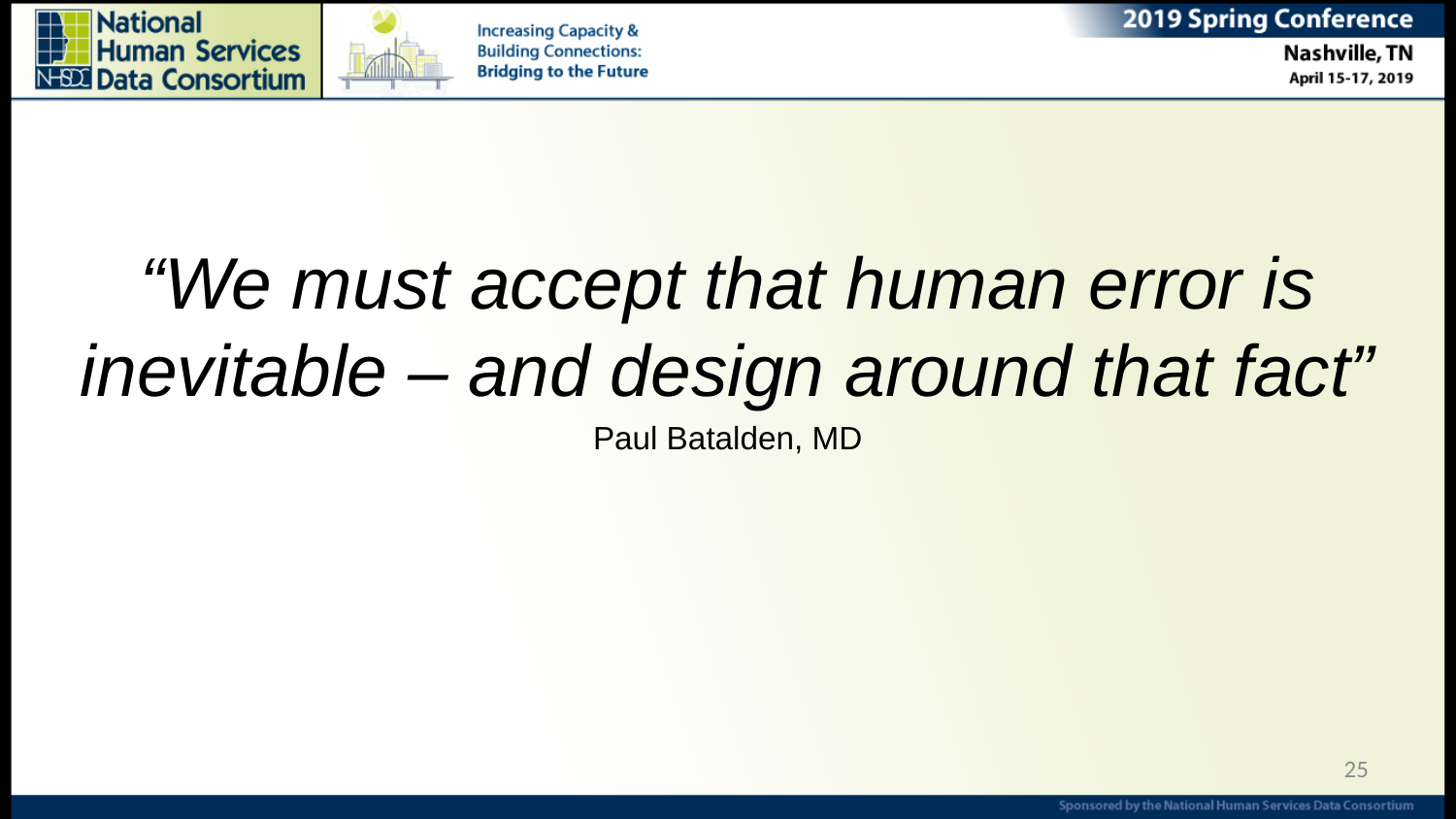

“We must accept that human error is inevitable – and design around that fact”
Paul Batalden, MD

25